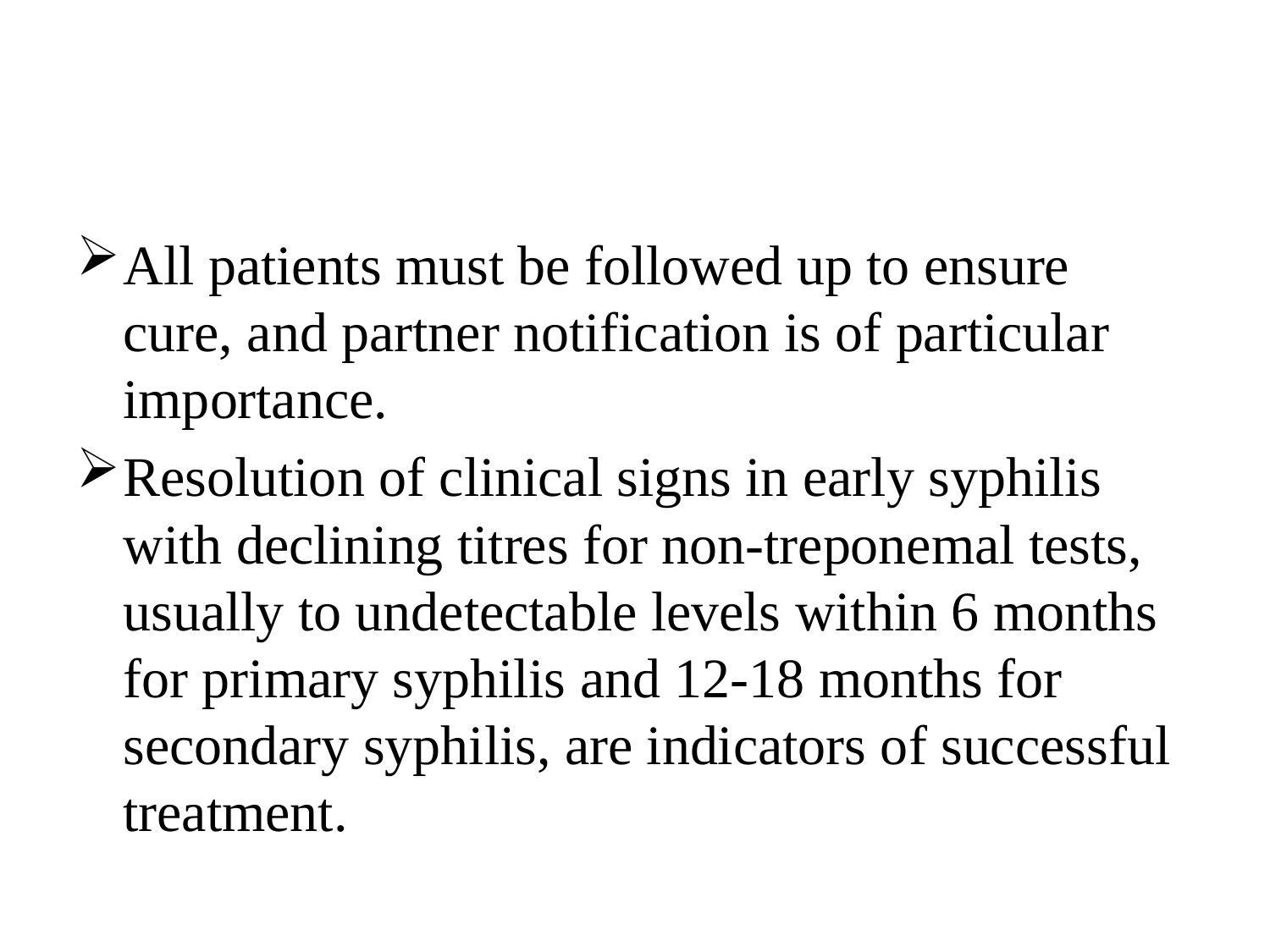

#
All patients must be followed up to ensure cure, and partner notification is of particular importance.
Resolution of clinical signs in early syphilis with declining titres for non-treponemal tests, usually to undetectable levels within 6 months for primary syphilis and 12-18 months for secondary syphilis, are indicators of successful treatment.